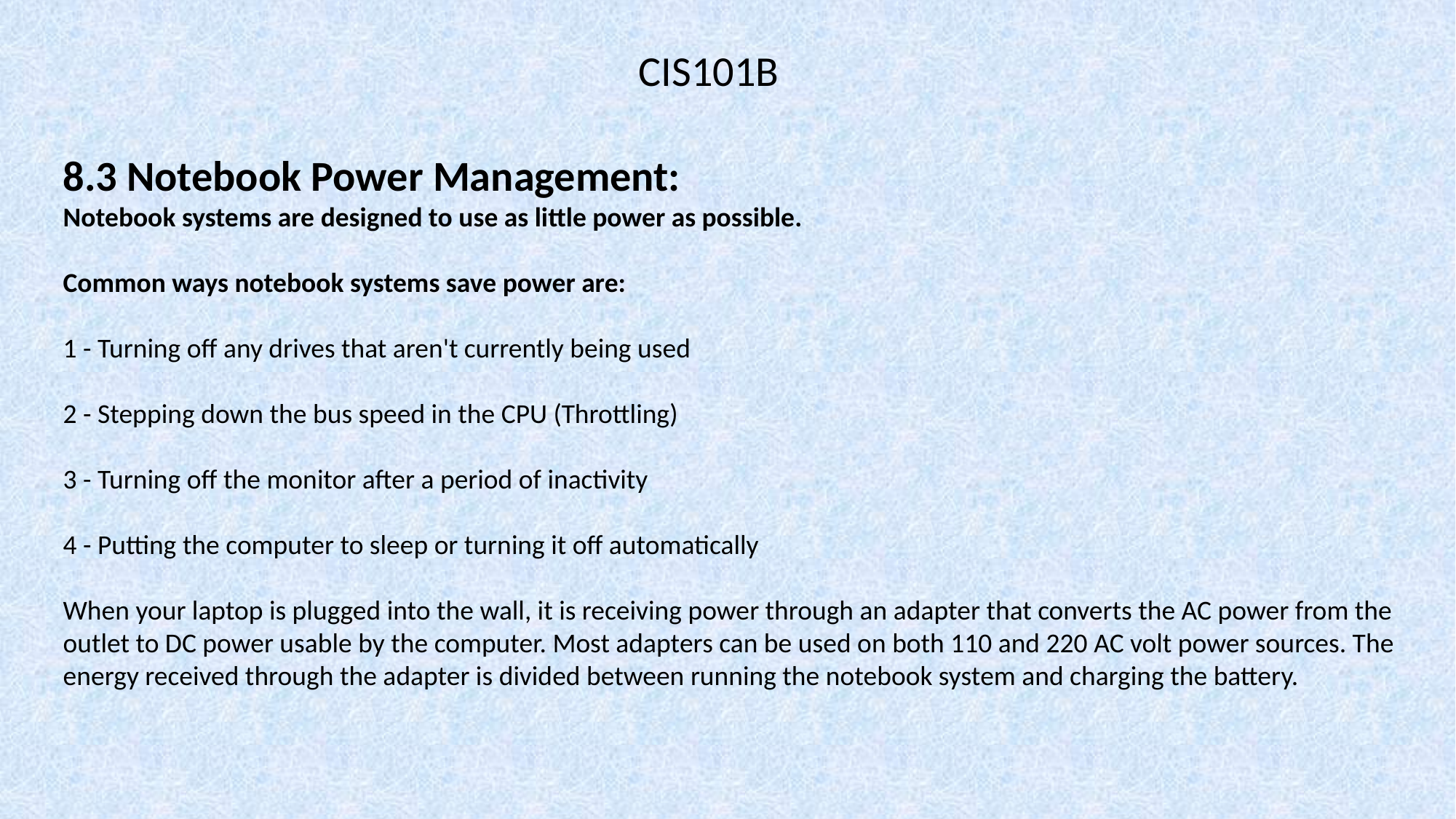

CIS101B
8.3 Notebook Power Management:
Notebook systems are designed to use as little power as possible.

Common ways notebook systems save power are:

1 - Turning off any drives that aren't currently being used

2 - Stepping down the bus speed in the CPU (Throttling)

3 - Turning off the monitor after a period of inactivity

4 - Putting the computer to sleep or turning it off automatically

When your laptop is plugged into the wall, it is receiving power through an adapter that converts the AC power from the outlet to DC power usable by the computer. Most adapters can be used on both 110 and 220 AC volt power sources. The energy received through the adapter is divided between running the notebook system and charging the battery.